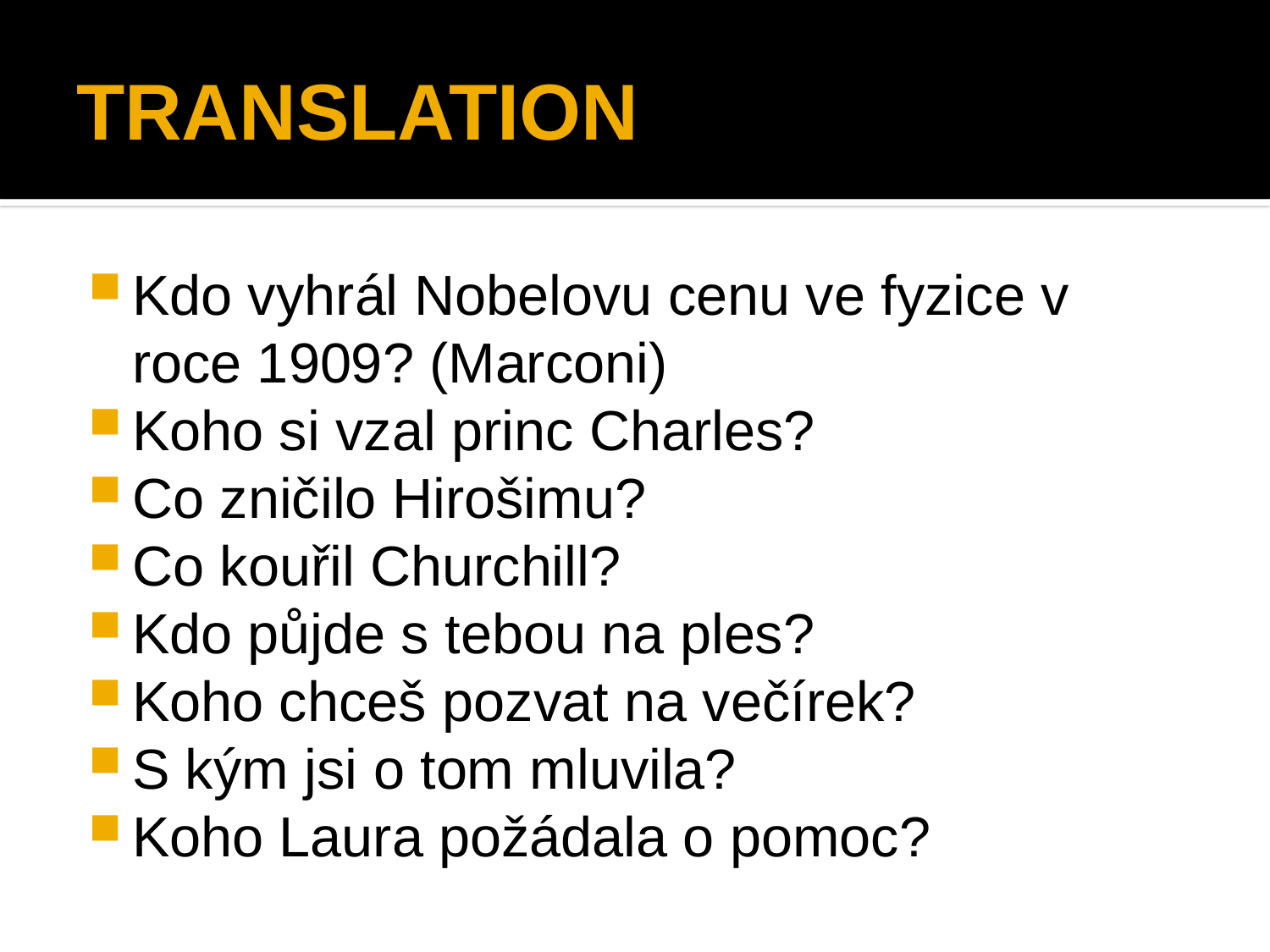

# TRANSLATION
Kdo vyhrál Nobelovu cenu ve fyzice v roce 1909? (Marconi)
Koho si vzal princ Charles?
Co zničilo Hirošimu?
Co kouřil Churchill?
Kdo půjde s tebou na ples?
Koho chceš pozvat na večírek?
S kým jsi o tom mluvila?
Koho Laura požádala o pomoc?